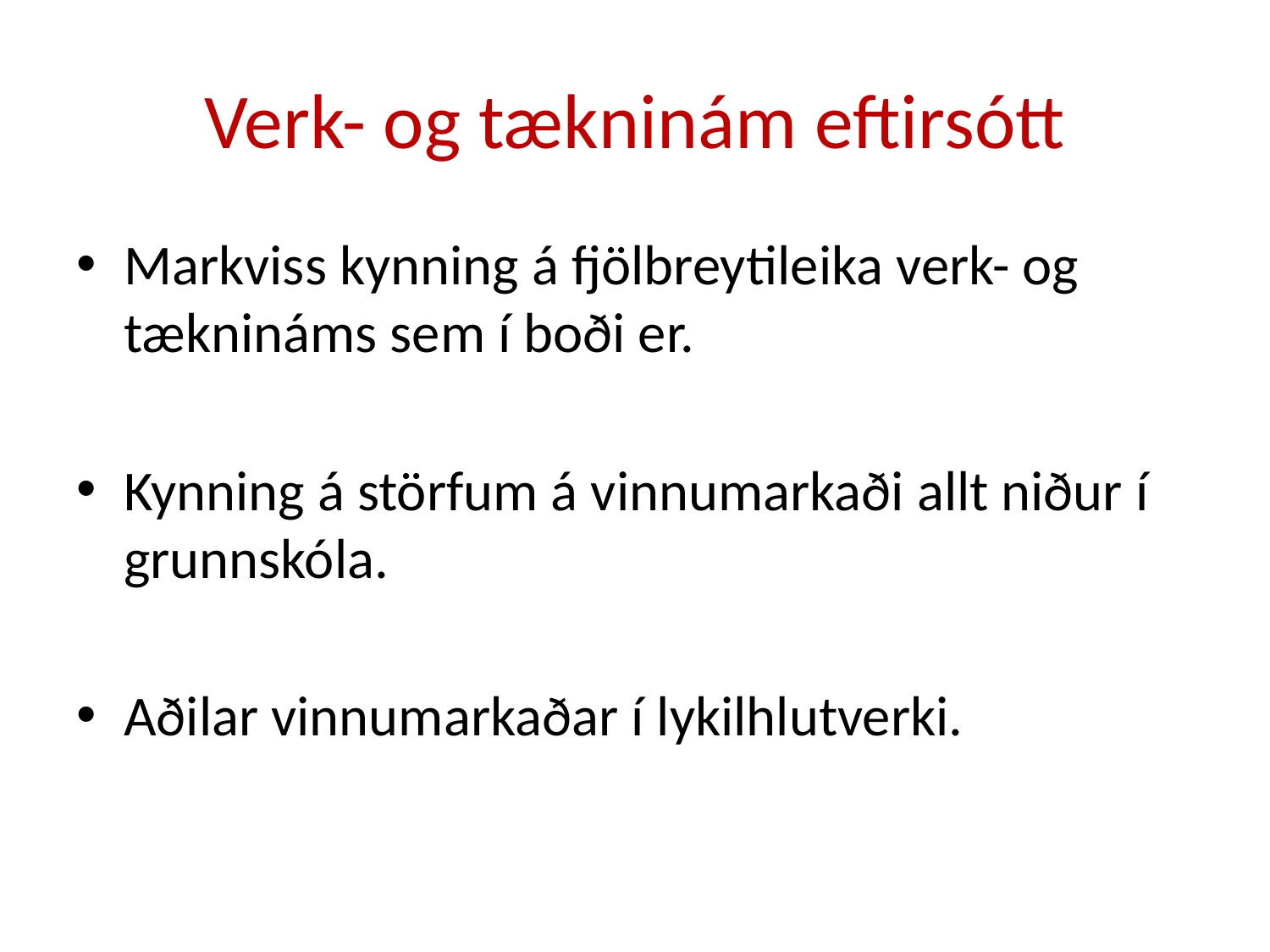

# Verk- og tækninám eftirsótt
Markviss kynning á fjölbreytileika verk- og tæknináms sem í boði er.

Kynning á störfum á vinnumarkaði allt niður í grunnskóla.

Aðilar vinnumarkaðar í lykilhlutverki.